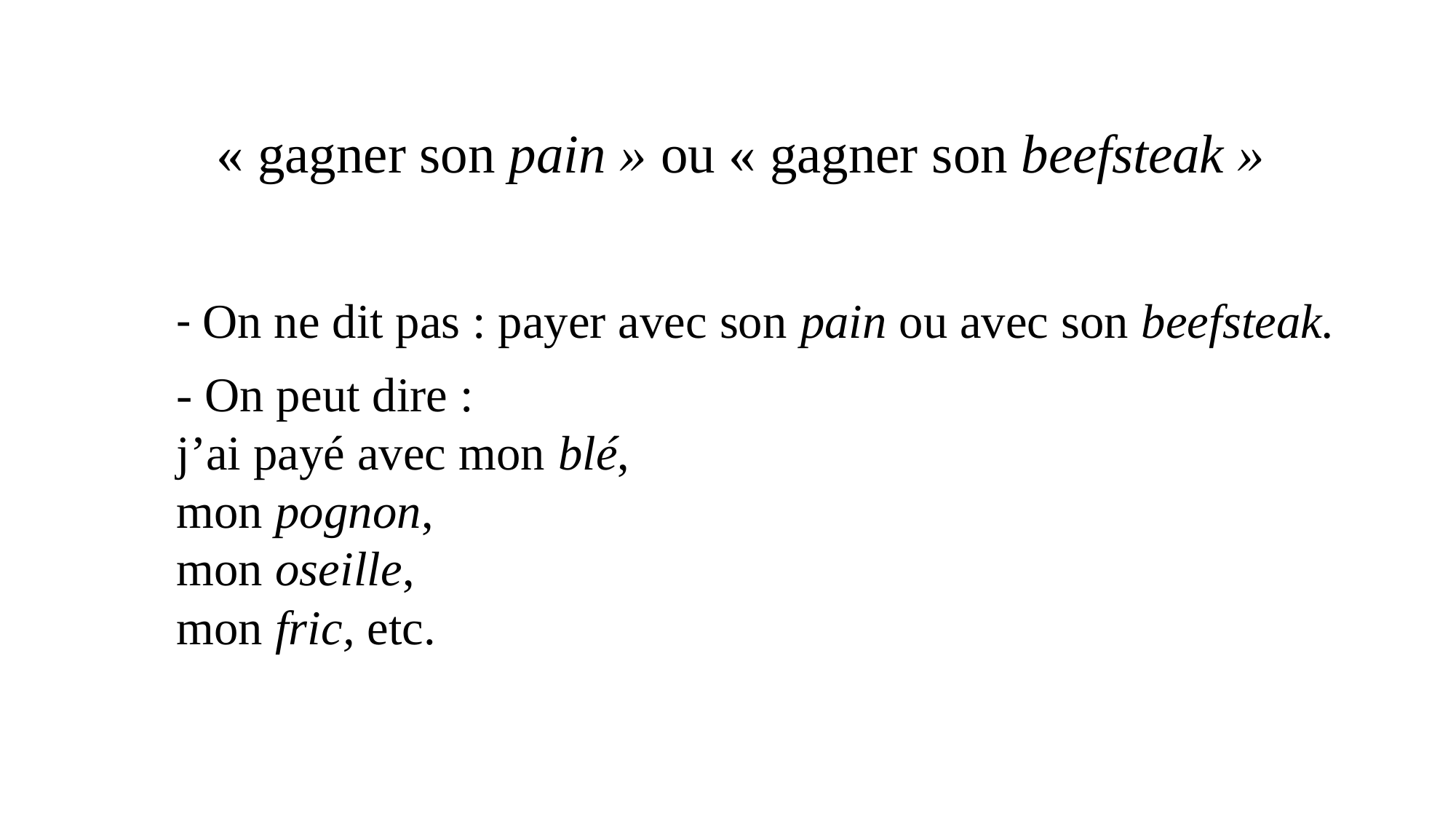

« gagner son pain » ou « gagner son beefsteak »

	- On ne dit pas : payer avec son pain ou avec son beefsteak.
	- On peut dire :
	j’ai payé avec mon blé,
	mon pognon,
	mon oseille,
	mon fric, etc.